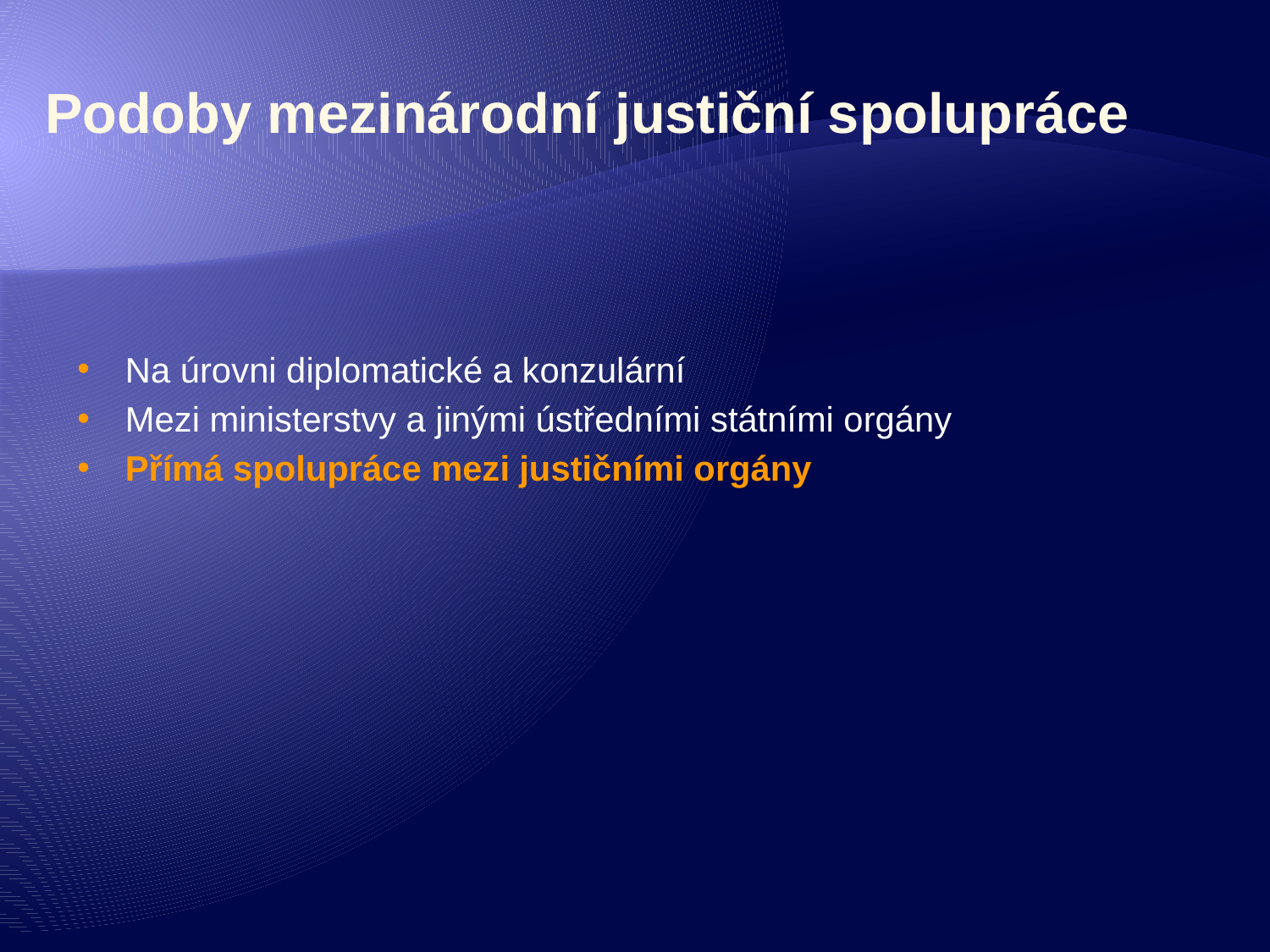

# Podoby mezinárodní justiční spolupráce

Na úrovni diplomatické a konzulární
Mezi ministerstvy a jinými ústředními státními orgány
Přímá spolupráce mezi justičními orgány